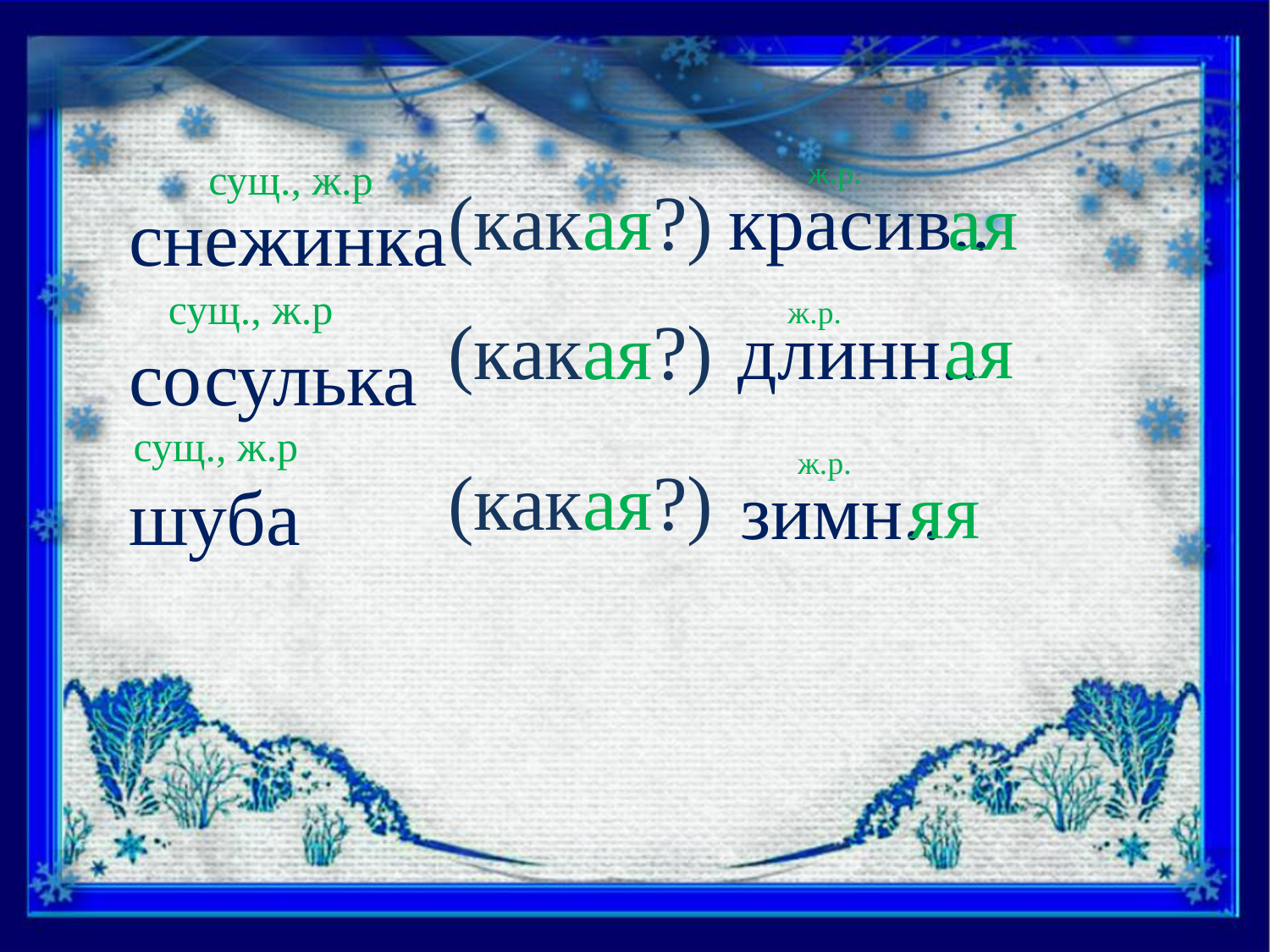

снежинка
сосулька
шуба
сущ., ж.р
ж.р.
(какая?)
красив..
ая
сущ., ж.р
ж.р.
ая
длинн..
(какая?)
сущ., ж.р
ж.р.
(какая?)
яя
зимн..